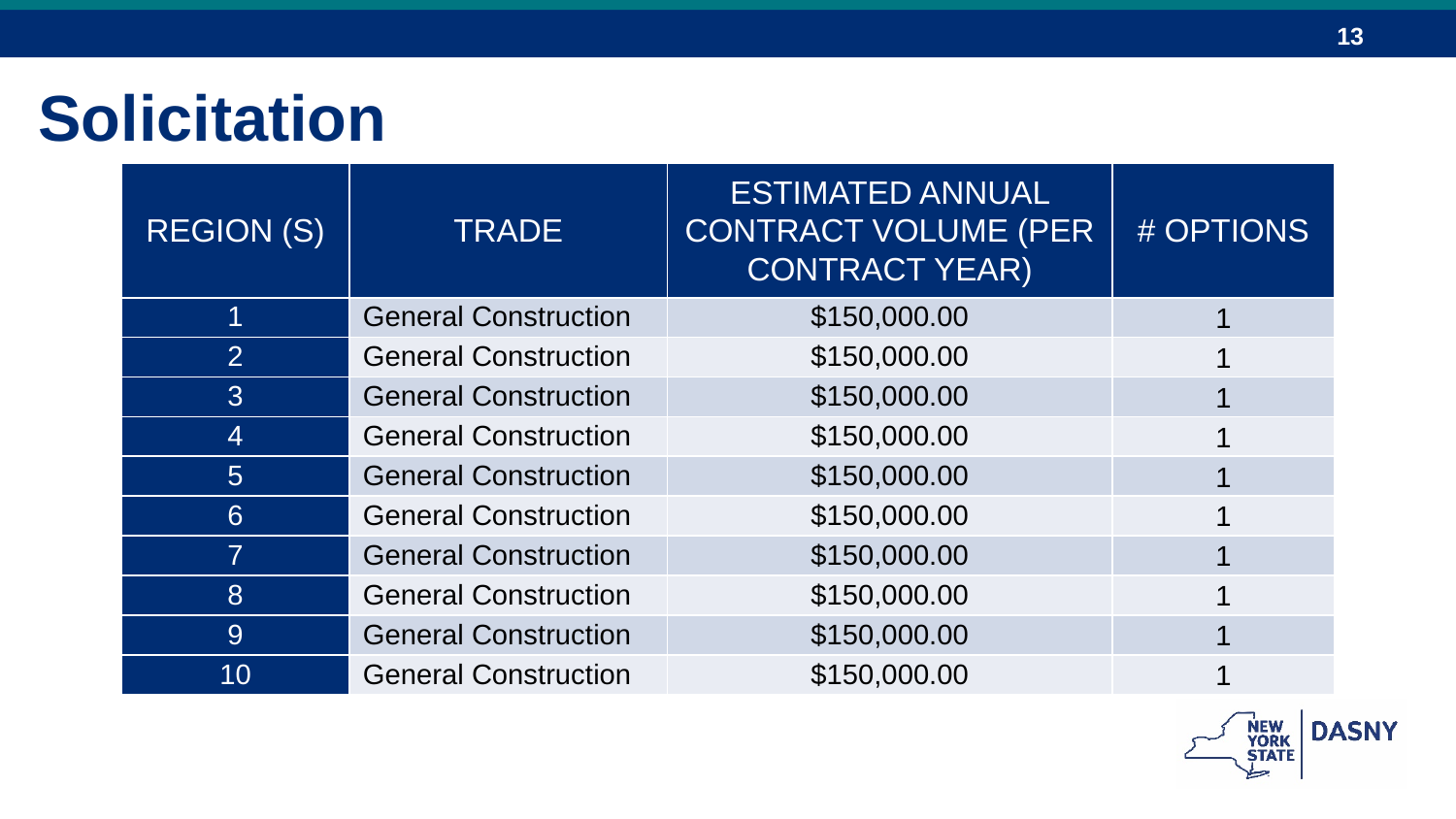

Solicitation
| REGION (S) | TRADE | ESTIMATED ANNUAL CONTRACT VOLUME (PER CONTRACT YEAR) | # OPTIONS |
| --- | --- | --- | --- |
| 1 | General Construction | $150,000.00 | 1 |
| 2 | General Construction | $150,000.00 | 1 |
| 3 | General Construction | $150,000.00 | 1 |
| 4 | General Construction | $150,000.00 | 1 |
| 5 | General Construction | $150,000.00 | 1 |
| 6 | General Construction | $150,000.00 | 1 |
| 7 | General Construction | $150,000.00 | 1 |
| 8 | General Construction | $150,000.00 | 1 |
| 9 | General Construction | $150,000.00 | 1 |
| 10 | General Construction | $150,000.00 | 1 |